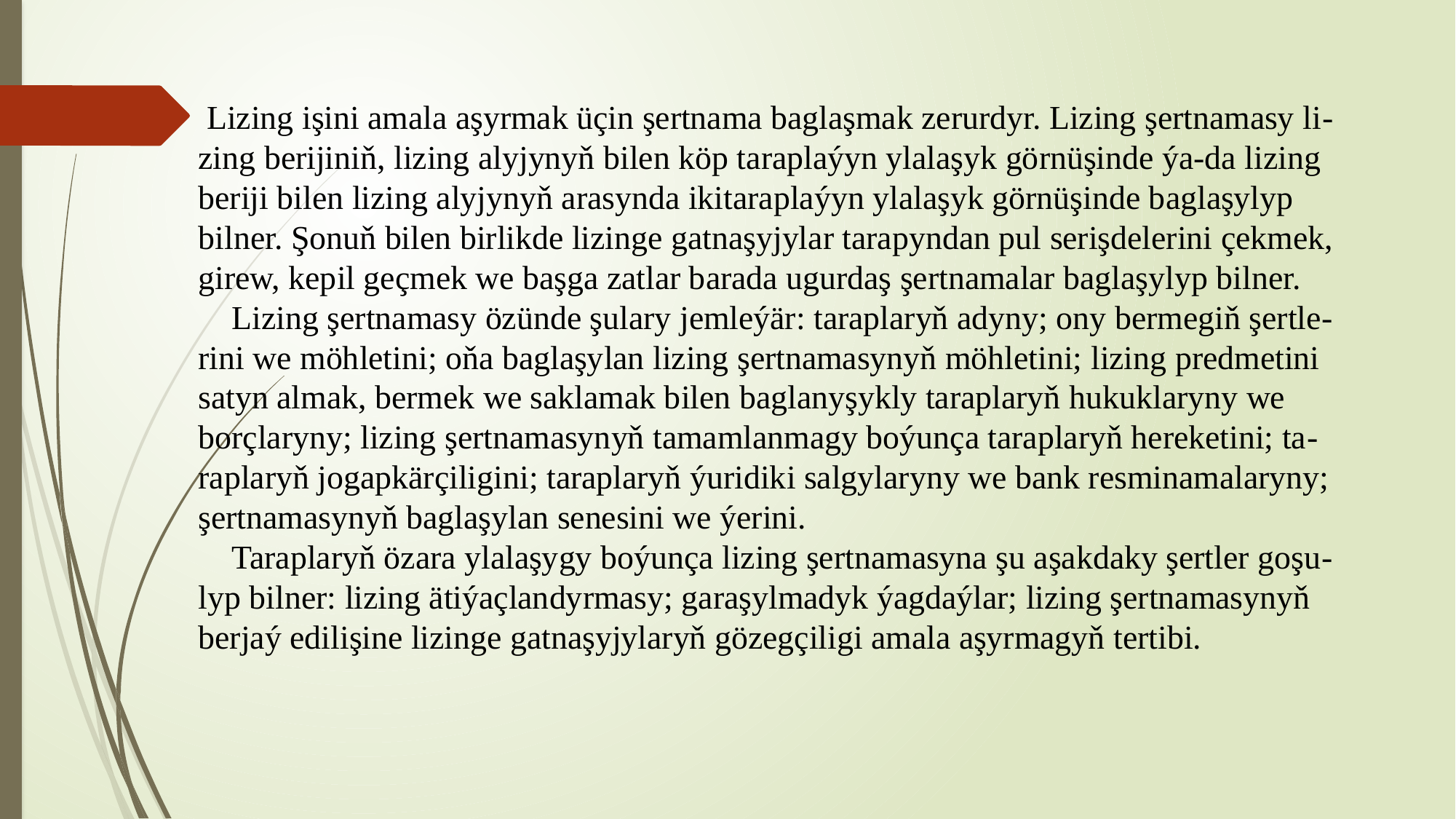

# Lizing işini amala aşyrmak üçin şertnama baglaşmak zerurdyr. Lizing şertnamasy li-zing berijiniň, lizing alyjynyň bilen köp taraplaýyn ylalaşyk görnüşinde ýa-da lizing beriji bilen lizing alyjynyň arasynda ikitaraplaýyn ylalaşyk görnüşinde baglaşylyp bilner. Şonuň bilen birlikde lizinge gatnaşyjylar tarapyndan pul serişdelerini çekmek, girew, kepil geçmek we başga zatlar barada ugurdaş şertnamalar baglaşylyp bilner. Lizing şertnamasy özünde şulary jemleýär: taraplaryň adyny; ony bermegiň şertle-rini we möhletini; oňa baglaşylan lizing şertnamasynyň möhletini; lizing predmetini satyn almak, bermek we saklamak bilen baglanyşykly taraplaryň hukuklaryny we borçlaryny; lizing şertnamasynyň tamamlanmagy boýunça taraplaryň hereketini; ta-raplaryň jogapkärçiligini; taraplaryň ýuridiki salgylaryny we bank resminamalaryny; şertnamasynyň baglaşylan senesini we ýerini. Taraplaryň özara ylalaşygy boýunça lizing şertnamasyna şu aşakdaky şertler goşu-lyp bilner: lizing ätiýaçlandyrmasy; garaşylmadyk ýagdaýlar; lizing şertnamasynyň berjaý edilişine lizinge gatnaşyjylaryň gözegçiligi amala aşyrmagyň tertibi.